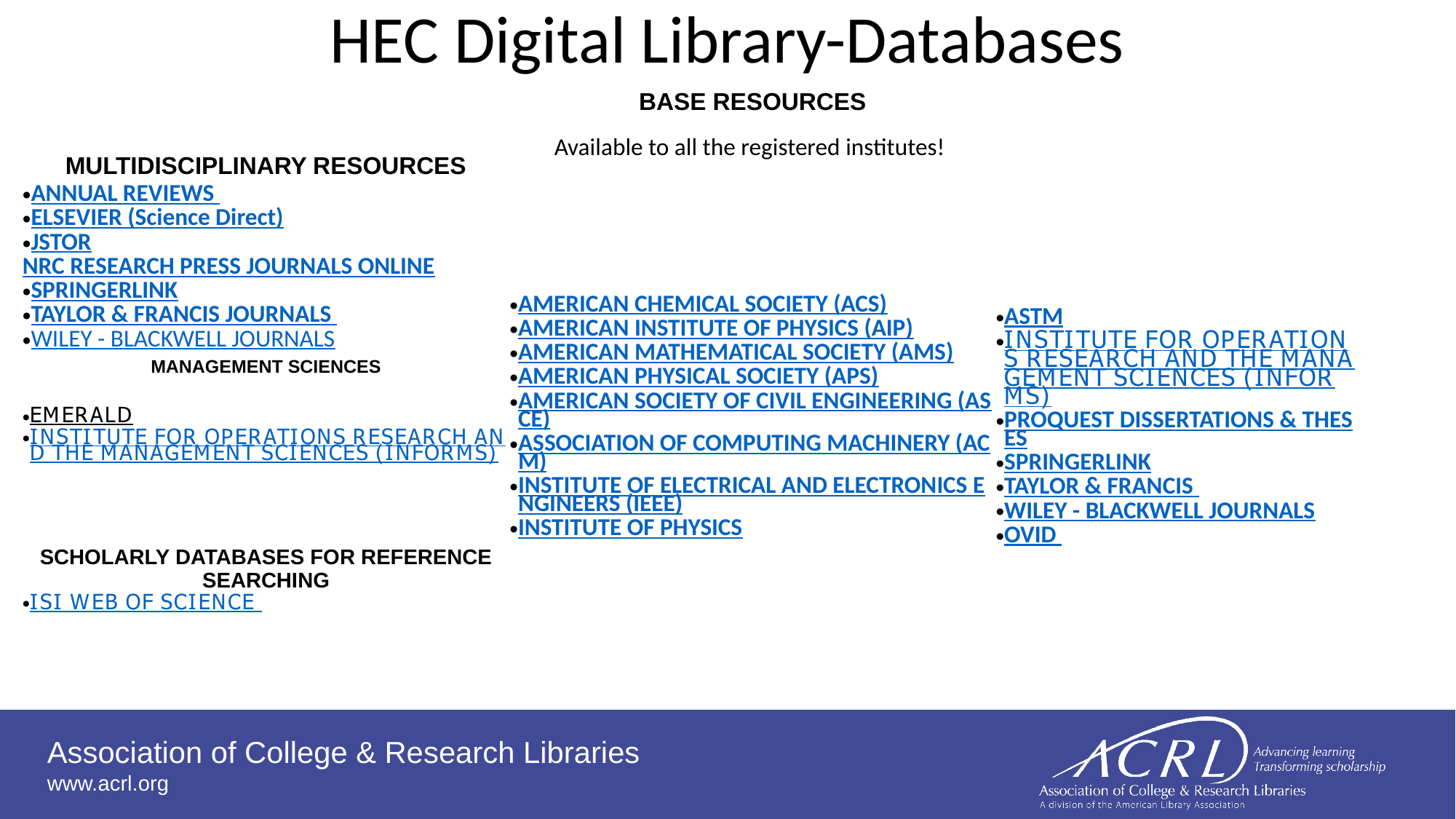

# HEC Digital Library-Databases

| BASE RESOURCES |  |
| --- | --- |
| Available to all the registered institutes! |  |
| AMERICAN CHEMICAL SOCIETY (ACS) AMERICAN INSTITUTE OF PHYSICS (AIP) AMERICAN MATHEMATICAL SOCIETY (AMS) AMERICAN PHYSICAL SOCIETY (APS) AMERICAN SOCIETY OF CIVIL ENGINEERING (ASCE) ASSOCIATION OF COMPUTING MACHINERY (ACM) INSTITUTE OF ELECTRICAL AND ELECTRONICS ENGINEERS (IEEE) INSTITUTE OF PHYSICS | ASTM INSTITUTE FOR OPERATIONS RESEARCH AND THE MANAGEMENT SCIENCES (INFORMS) PROQUEST DISSERTATIONS & THESES SPRINGERLINK TAYLOR & FRANCIS WILEY - BLACKWELL JOURNALS OVID |
| MULTIDISCIPLINARY RESOURCES |
| --- |
| ANNUAL REVIEWS ELSEVIER (Science Direct) JSTOR NRC RESEARCH PRESS JOURNALS ONLINE SPRINGERLINK TAYLOR & FRANCIS JOURNALS WILEY - BLACKWELL JOURNALS |
| MANAGEMENT SCIENCES |
| EMERALD INSTITUTE FOR OPERATIONS RESEARCH AND THE MANAGEMENT SCIENCES (INFORMS) |
|  |
|  |
| SCHOLARLY DATABASES FOR REFERENCE SEARCHING |
| ISI WEB OF SCIENCE |
|  |
|  |